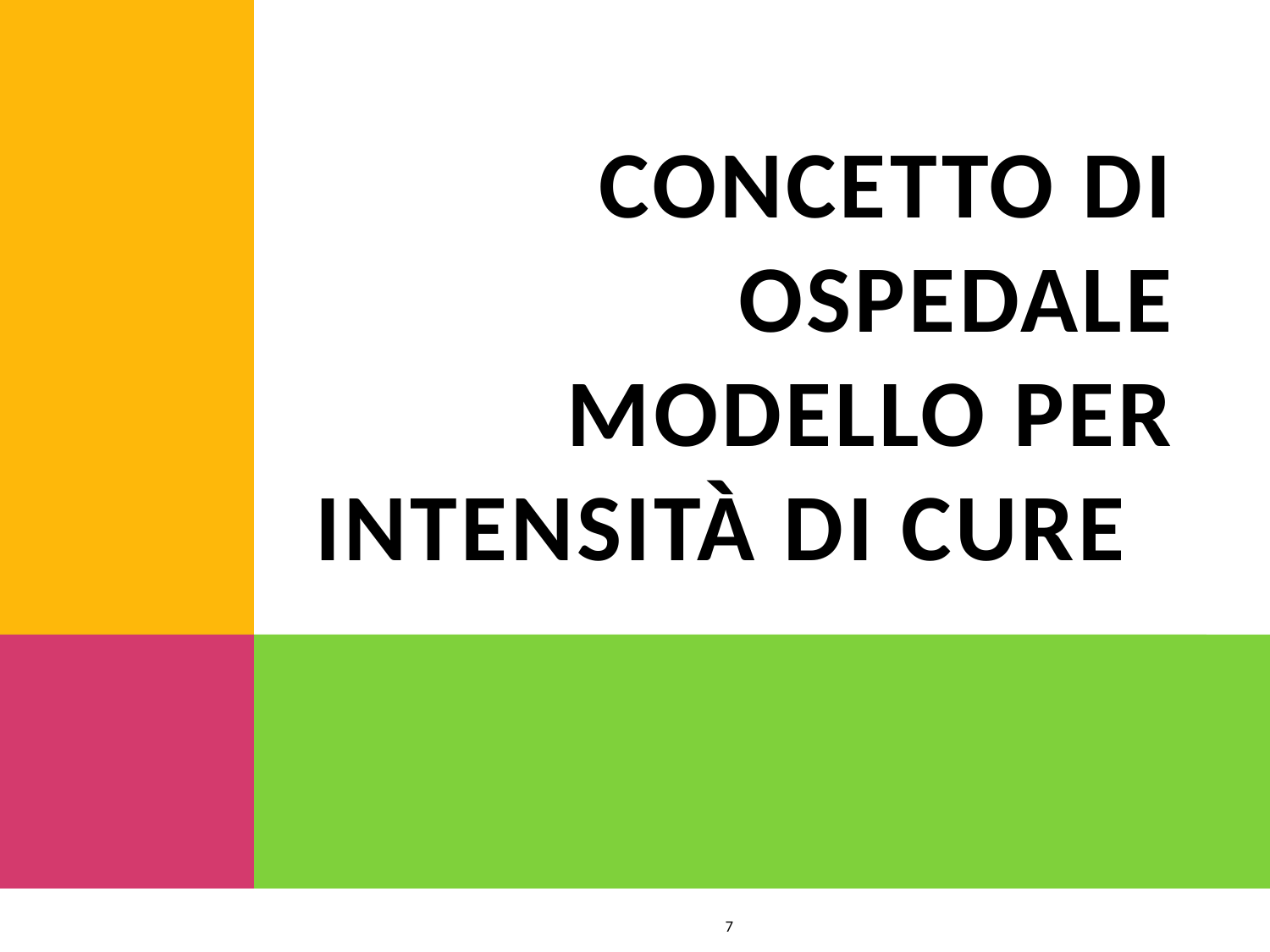

# Concetto di ospedale Modello per intensità di cure
7